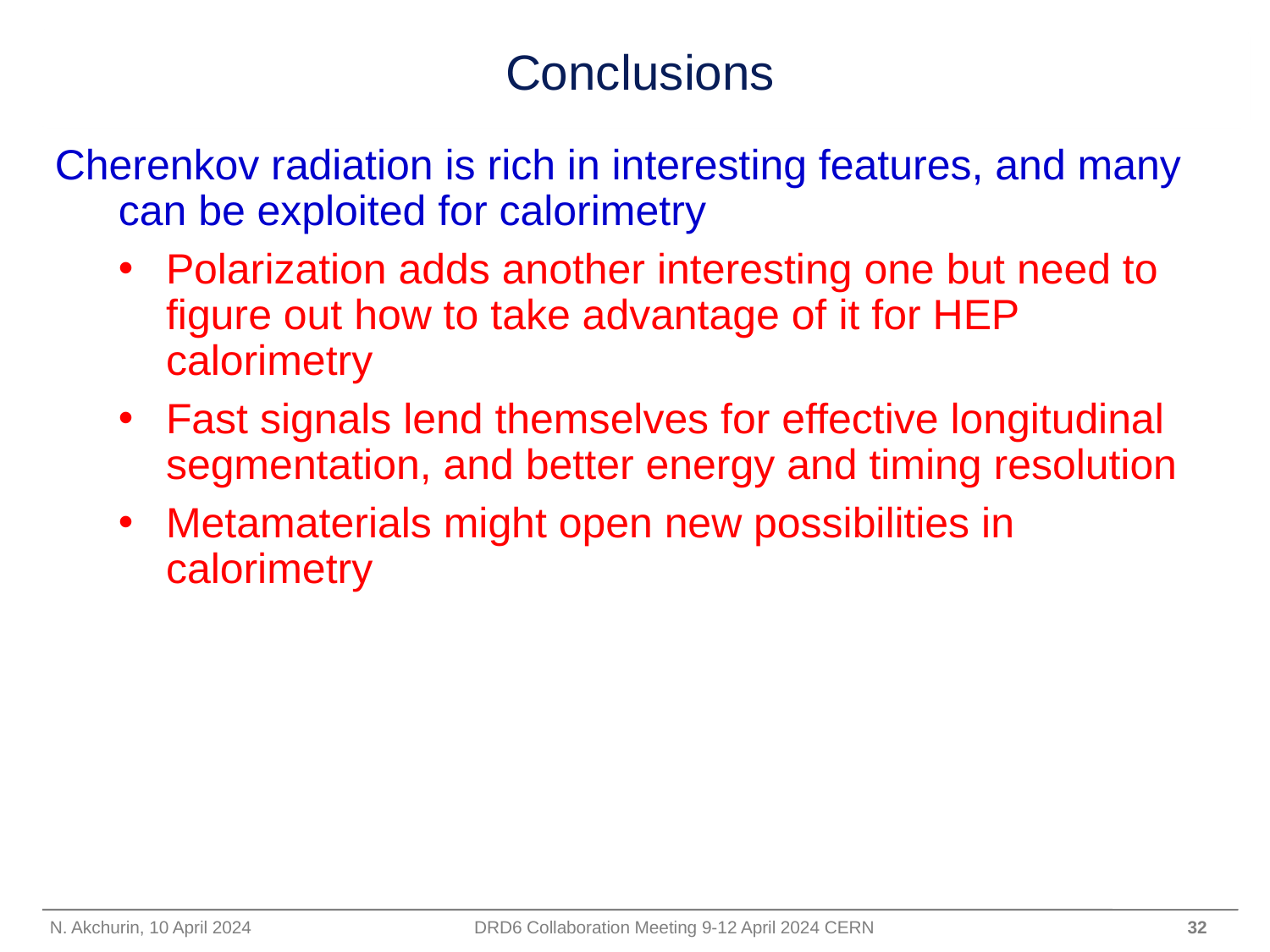

# Conclusions
Cherenkov radiation is rich in interesting features, and many can be exploited for calorimetry
Polarization adds another interesting one but need to figure out how to take advantage of it for HEP calorimetry
Fast signals lend themselves for effective longitudinal segmentation, and better energy and timing resolution
Metamaterials might open new possibilities in calorimetry